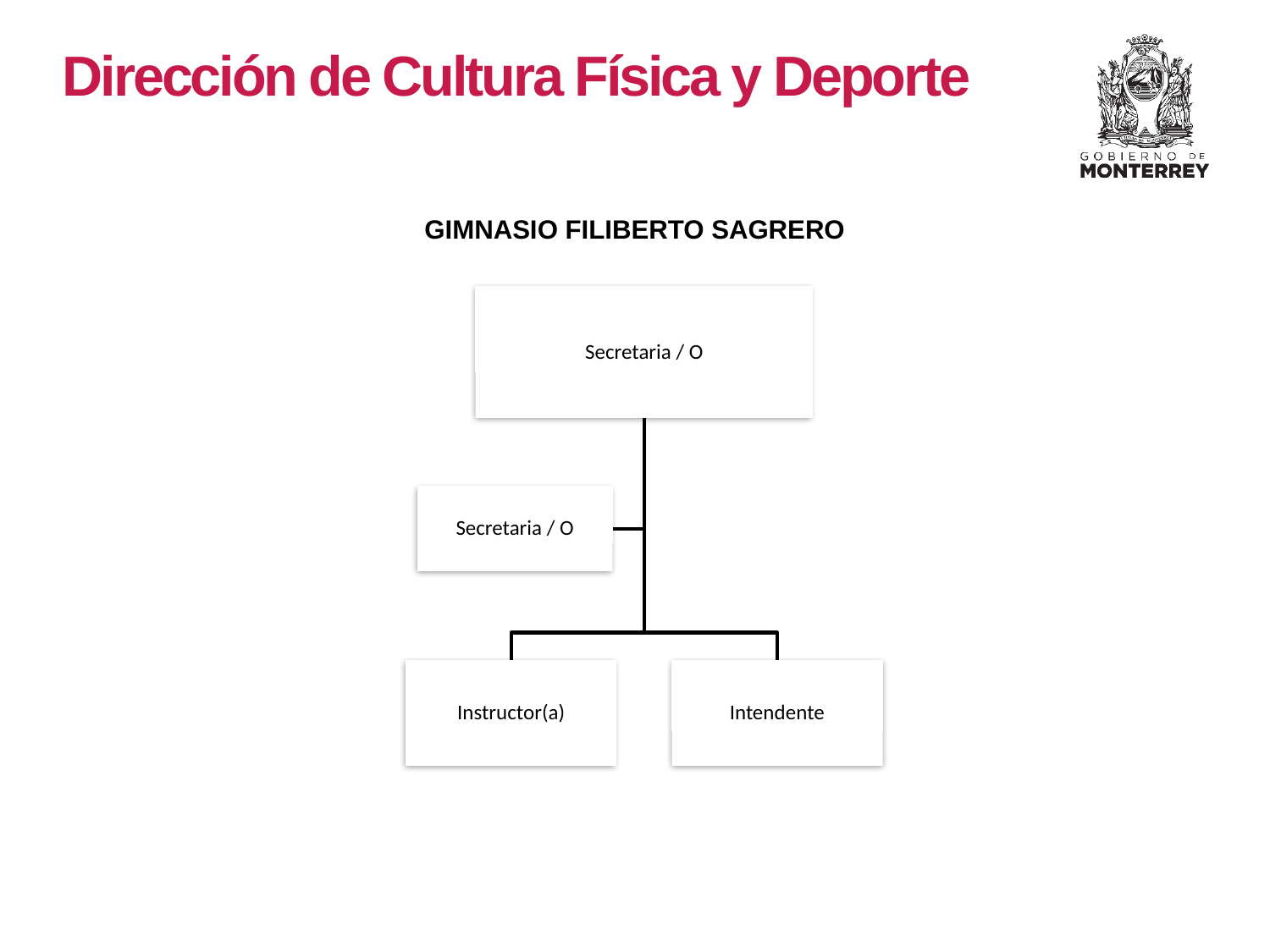

Dirección de Cultura Física y Deporte
GIMNASIO FILIBERTO SAGRERO
Secretaria / O
Instructor(a)
Intendente
Secretaria / O